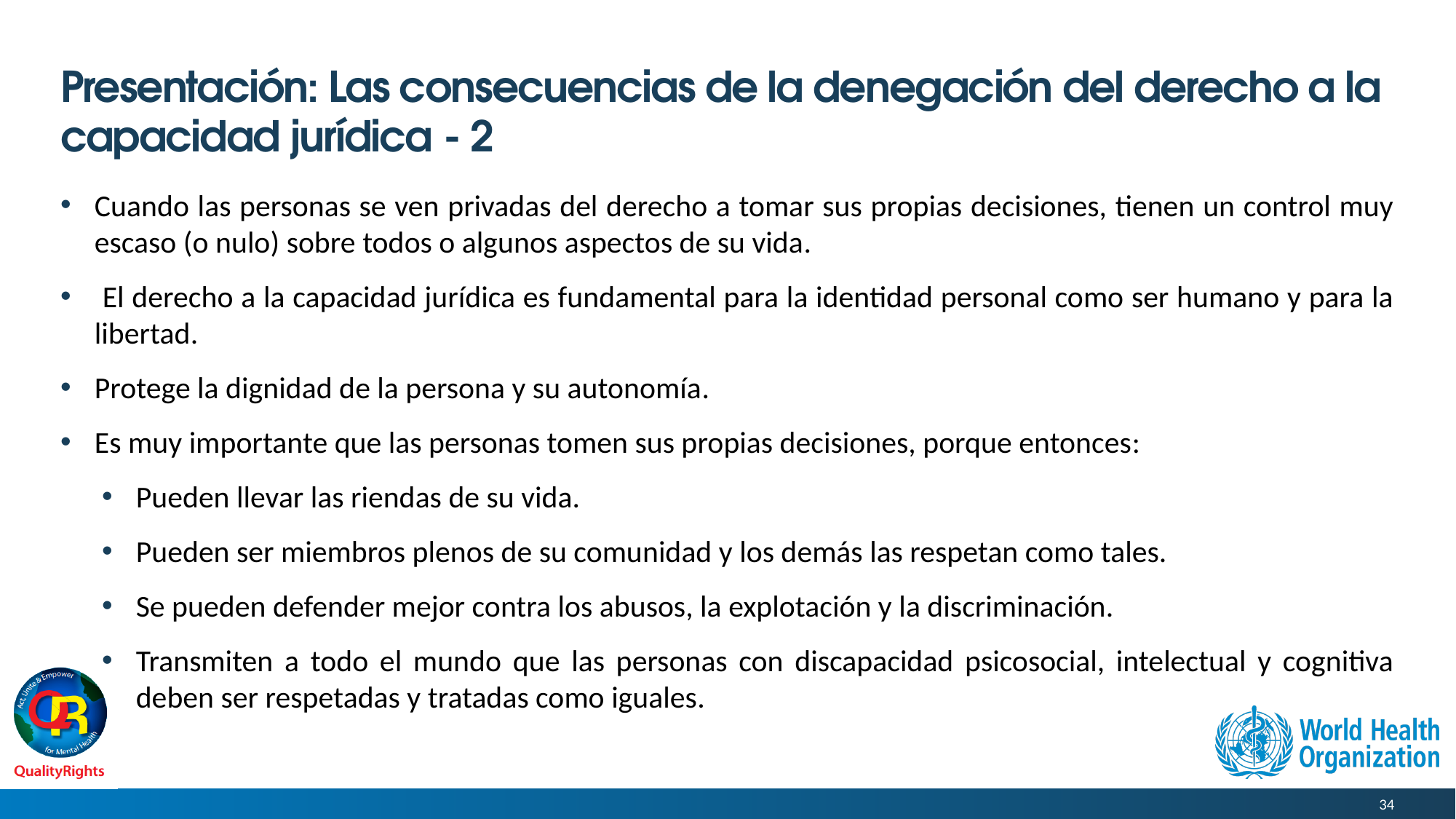

# Presentación: Las consecuencias de la denegación del derecho a la capacidad jurídica - 2
Cuando las personas se ven privadas del derecho a tomar sus propias decisiones, tienen un control muy escaso (o nulo) sobre todos o algunos aspectos de su vida.
 El derecho a la capacidad jurídica es fundamental para la identidad personal como ser humano y para la libertad.
Protege la dignidad de la persona y su autonomía.
Es muy importante que las personas tomen sus propias decisiones, porque entonces:
Pueden llevar las riendas de su vida.
Pueden ser miembros plenos de su comunidad y los demás las respetan como tales.
Se pueden defender mejor contra los abusos, la explotación y la discriminación.
Transmiten a todo el mundo que las personas con discapacidad psicosocial, intelectual y cognitiva deben ser respetadas y tratadas como iguales.

34